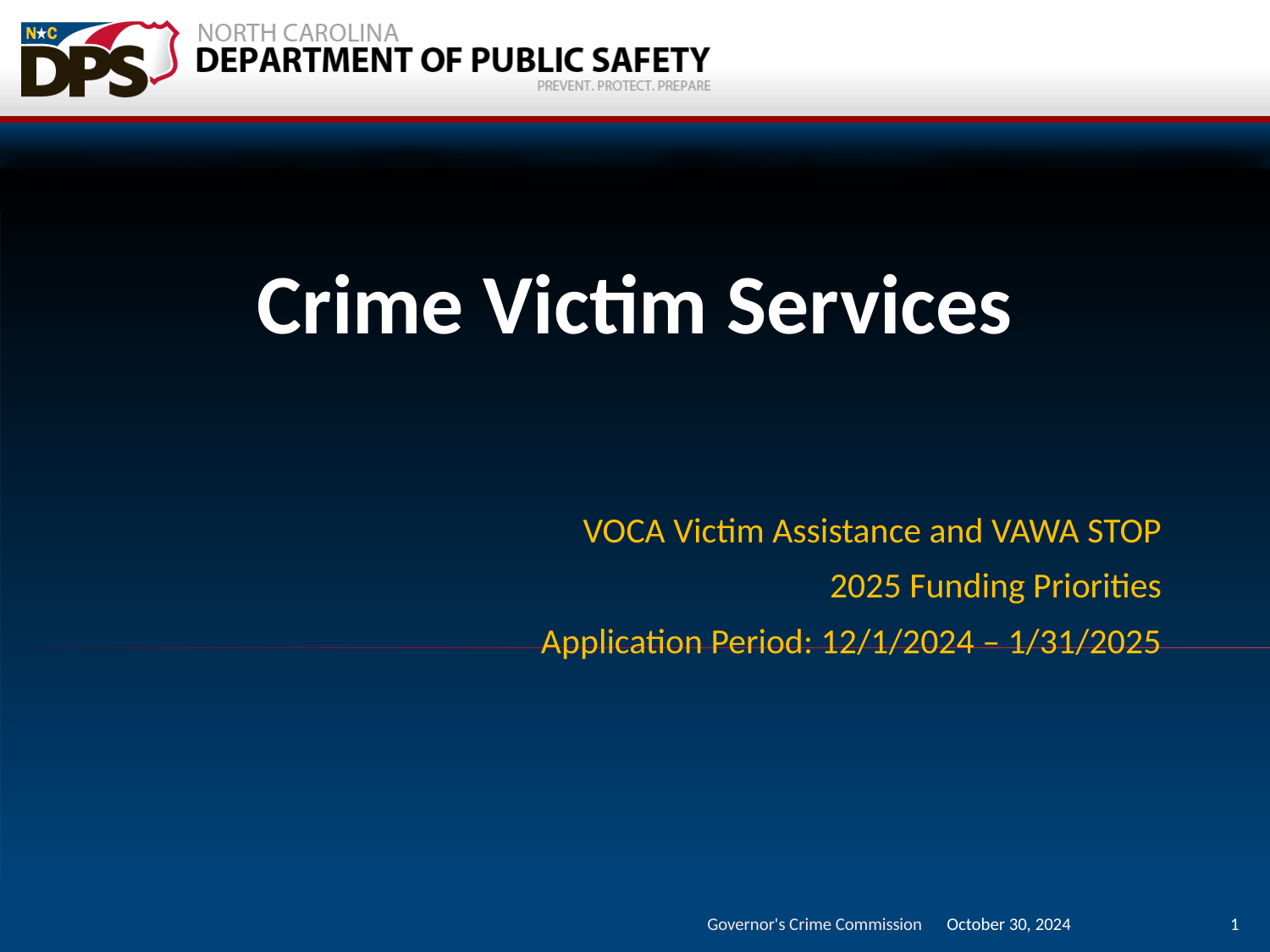

# Crime Victim Services
VOCA Victim Assistance and VAWA STOP
2025 Funding Priorities
Application Period: 12/1/2024 – 1/31/2025
Governor's Crime Commission
October 30, 2024
1